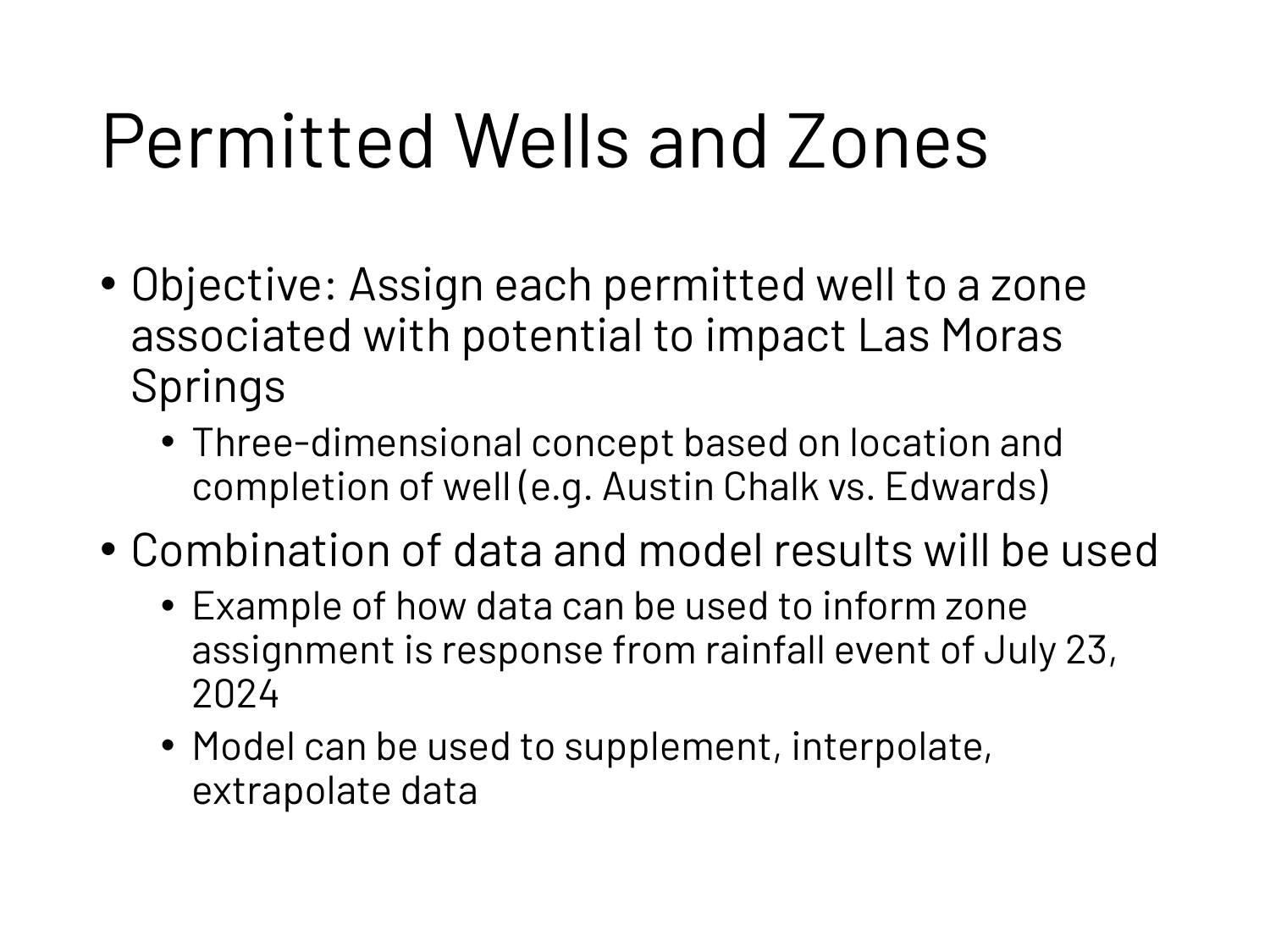

# Permitted Wells and Zones
Objective: Assign each permitted well to a zone associated with potential to impact Las Moras Springs
Three-dimensional concept based on location and completion of well (e.g. Austin Chalk vs. Edwards)
Combination of data and model results will be used
Example of how data can be used to inform zone assignment is response from rainfall event of July 23, 2024
Model can be used to supplement, interpolate, extrapolate data